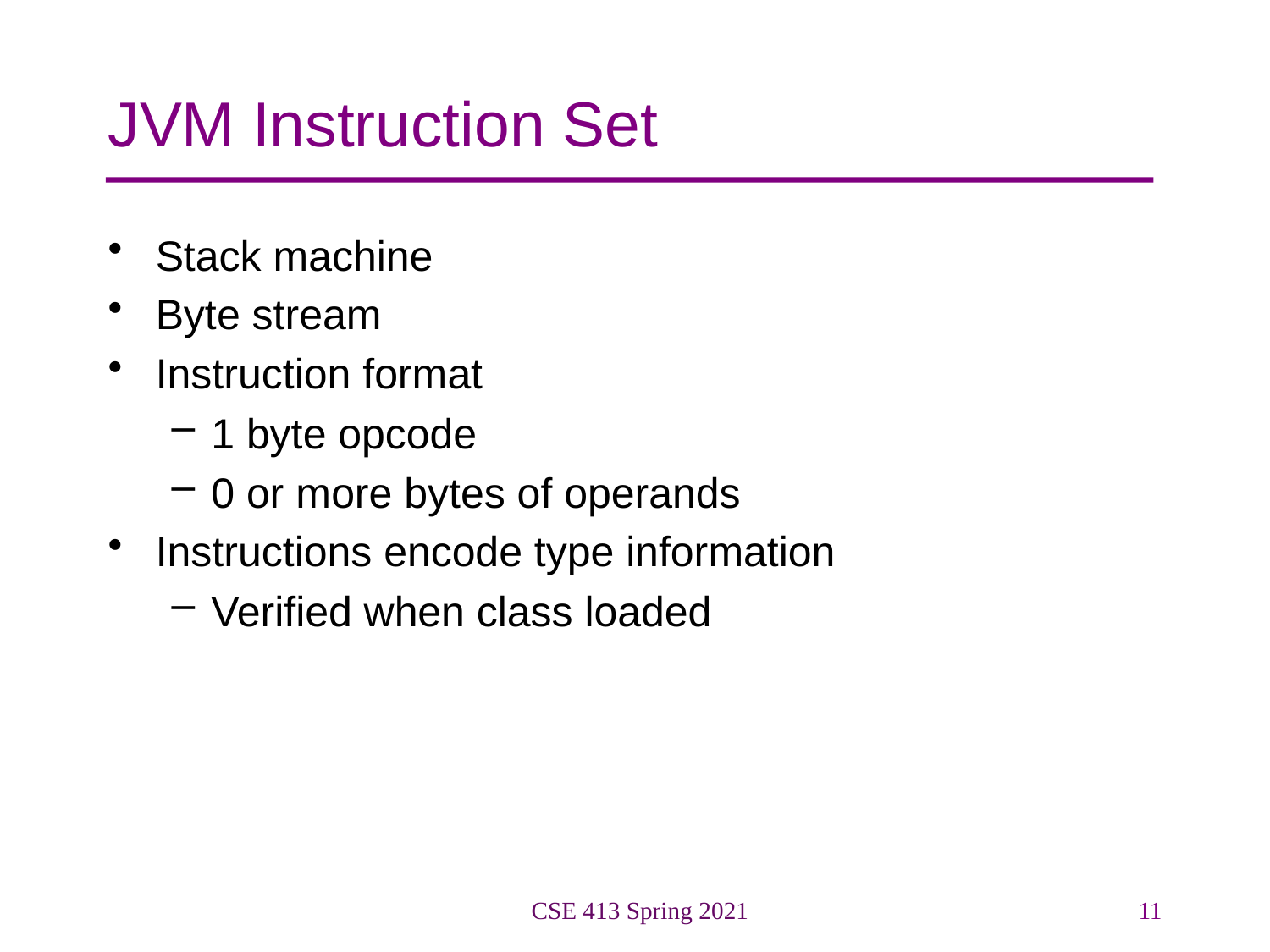

# JVM Instruction Set
Stack machine
Byte stream
Instruction format
1 byte opcode
0 or more bytes of operands
Instructions encode type information
Verified when class loaded
CSE 413 Spring 2021
11